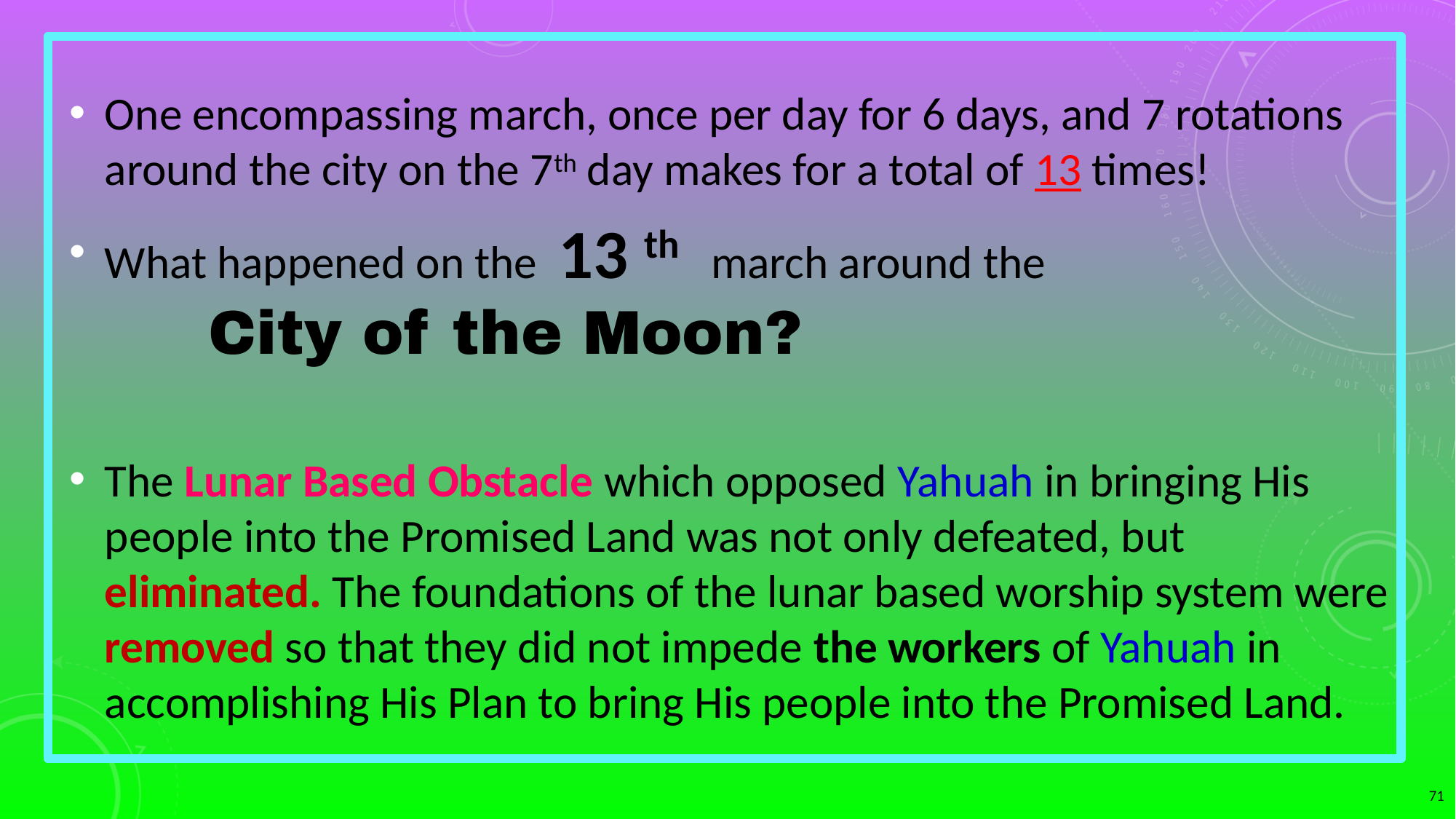

One encompassing march, once per day for 6 days, and 7 rotations around the city on the 7th day makes for a total of 13 times!
What happened on the  13 th  march around the
							City of the Moon?

The Lunar Based Obstacle which opposed Yahuah in bringing His people into the Promised Land was not only defeated, but eliminated. The foundations of the lunar based worship system were removed so that they did not impede the workers of Yahuah in accomplishing His Plan to bring His people into the Promised Land.
71